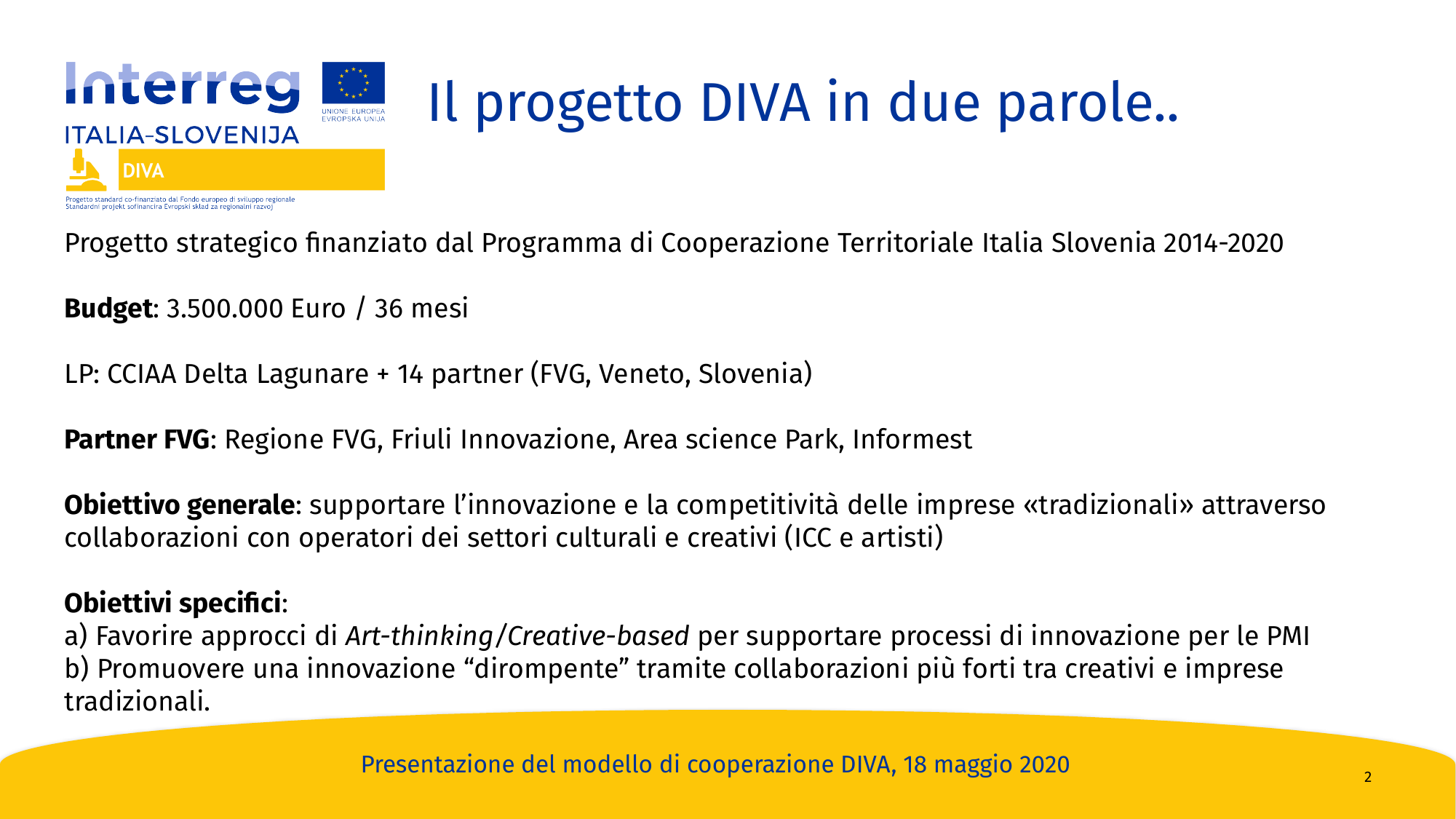

Il progetto DIVA in due parole..
Progetto strategico finanziato dal Programma di Cooperazione Territoriale Italia Slovenia 2014-2020

Budget: 3.500.000 Euro / 36 mesi

LP: CCIAA Delta Lagunare + 14 partner (FVG, Veneto, Slovenia)

Partner FVG: Regione FVG, Friuli Innovazione, Area science Park, Informest

Obiettivo generale: supportare l’innovazione e la competitività delle imprese «tradizionali» attraverso collaborazioni con operatori dei settori culturali e creativi (ICC e artisti)

Obiettivi specifici:
a) Favorire approcci di Art-thinking/Creative-based per supportare processi di innovazione per le PMI
b) Promuovere una innovazione “dirompente” tramite collaborazioni più forti tra creativi e imprese tradizionali.
Presentazione del modello di cooperazione DIVA, 18 maggio 2020